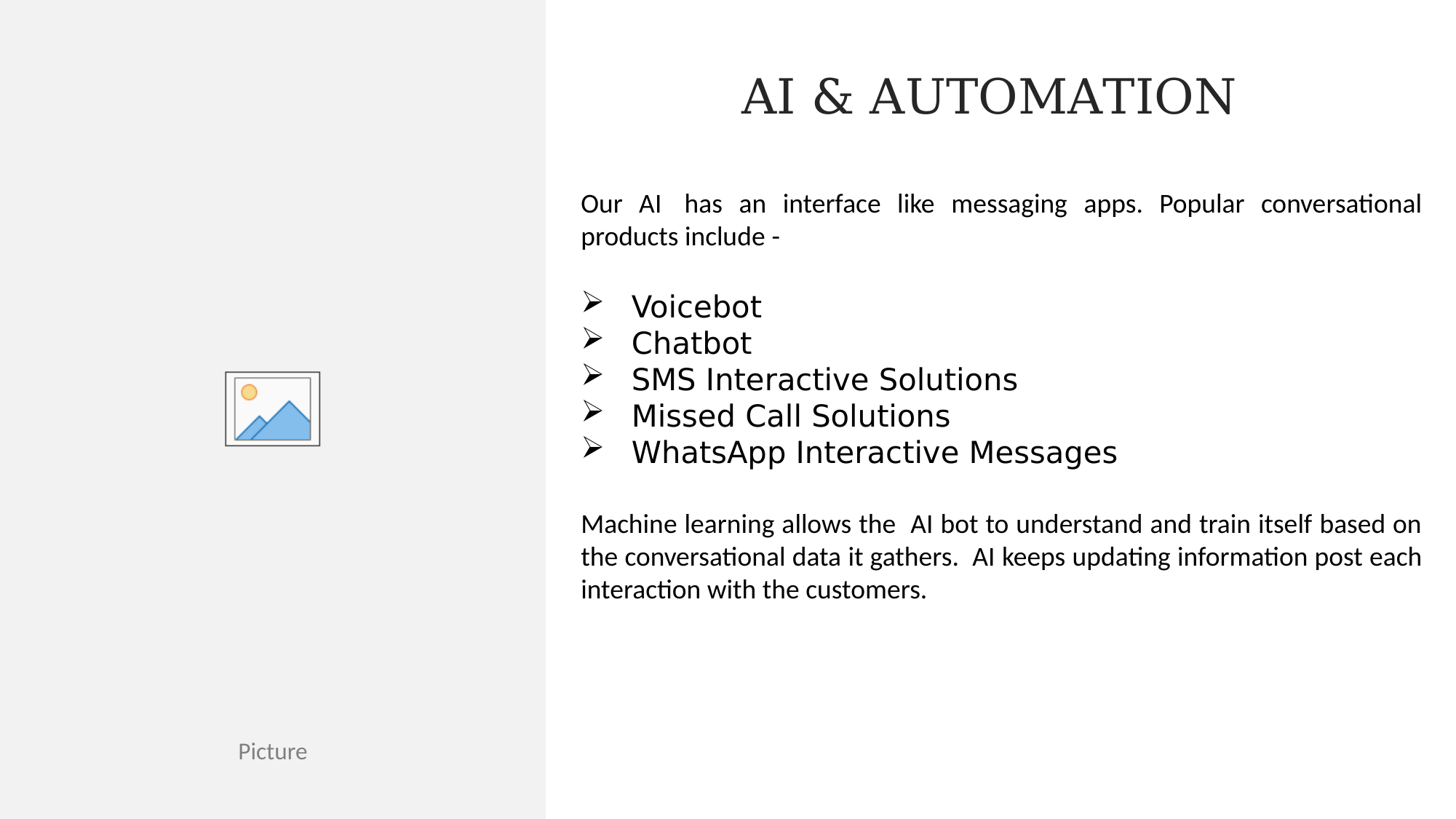

AI & AUTOMATION
Our AI  has an interface like messaging apps. Popular conversational products include -

 Voicebot
 Chatbot
 SMS Interactive Solutions
 Missed Call Solutions
 WhatsApp Interactive Messages

Machine learning allows the  AI bot to understand and train itself based on the conversational data it gathers.  AI keeps updating information post each interaction with the customers.